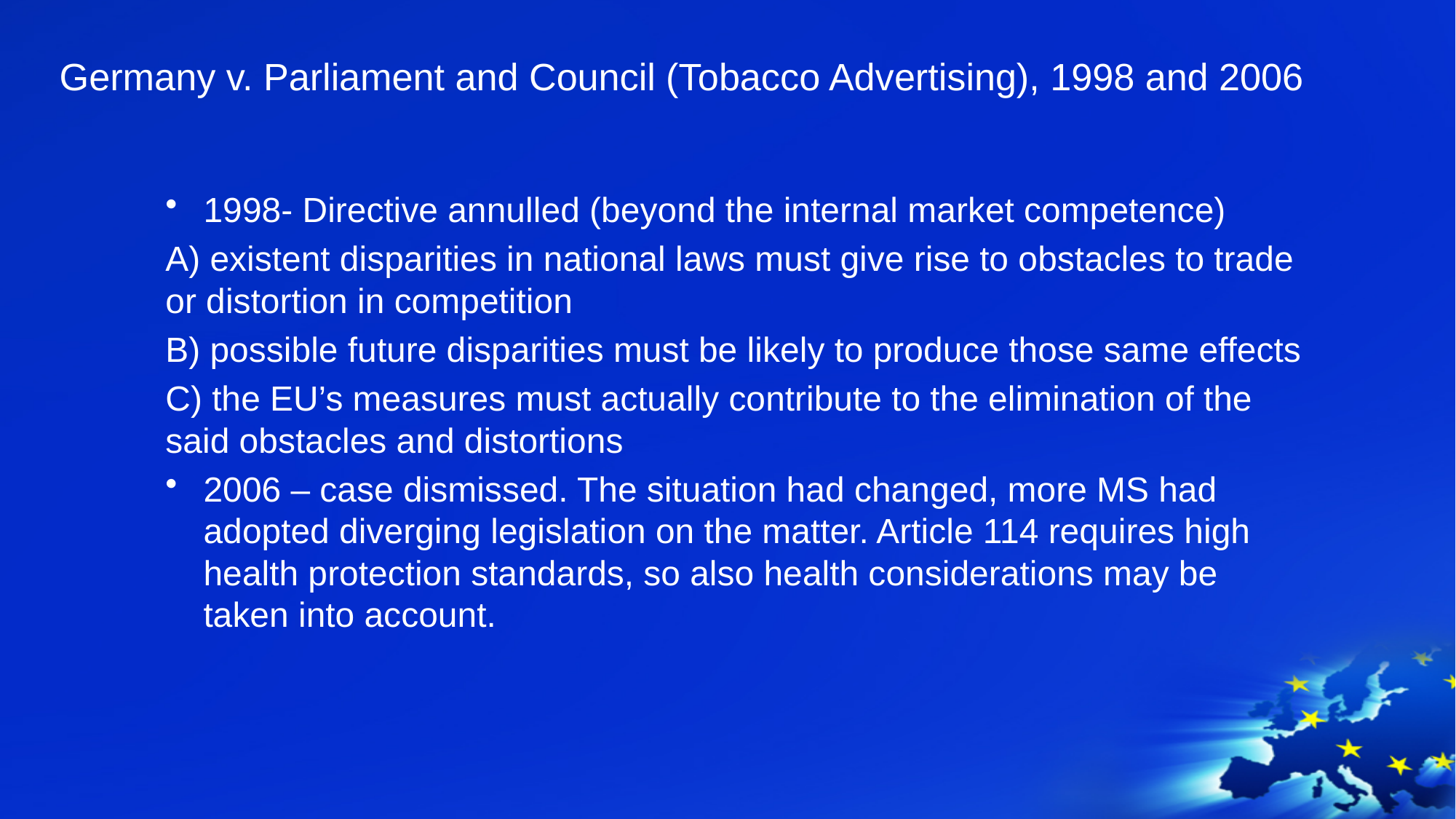

# Germany v. Parliament and Council (Tobacco Advertising), 1998 and 2006
1998- Directive annulled (beyond the internal market competence)
A) existent disparities in national laws must give rise to obstacles to trade or distortion in competition
B) possible future disparities must be likely to produce those same effects
C) the EU’s measures must actually contribute to the elimination of the said obstacles and distortions
2006 – case dismissed. The situation had changed, more MS had adopted diverging legislation on the matter. Article 114 requires high health protection standards, so also health considerations may be taken into account.